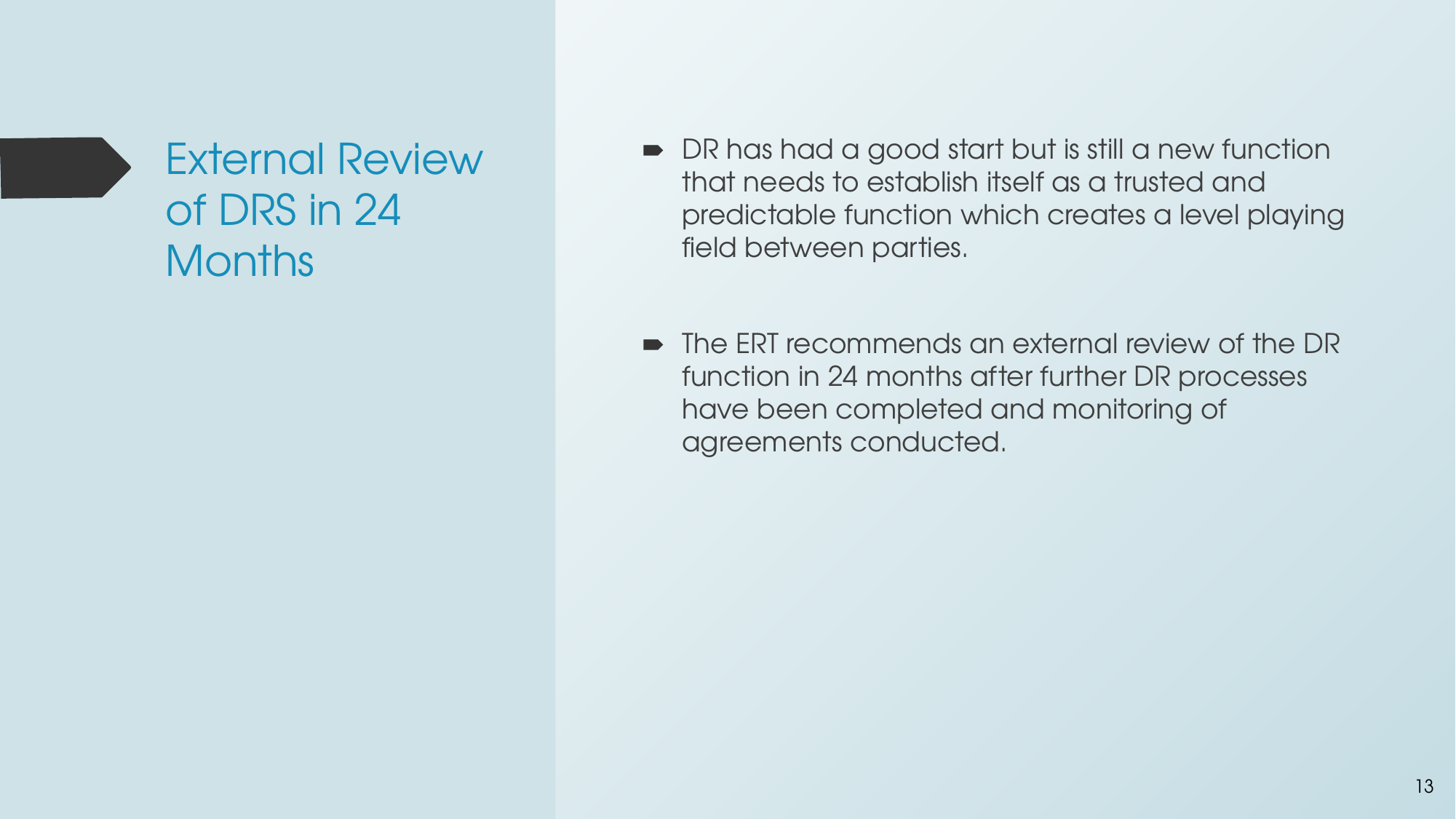

# External Review of DRS in 24 Months
DR has had a good start but is still a new function that needs to establish itself as a trusted and predictable function which creates a level playing field between parties.

The ERT recommends an external review of the DR function in 24 months after further DR processes have been completed and monitoring of agreements conducted.

13